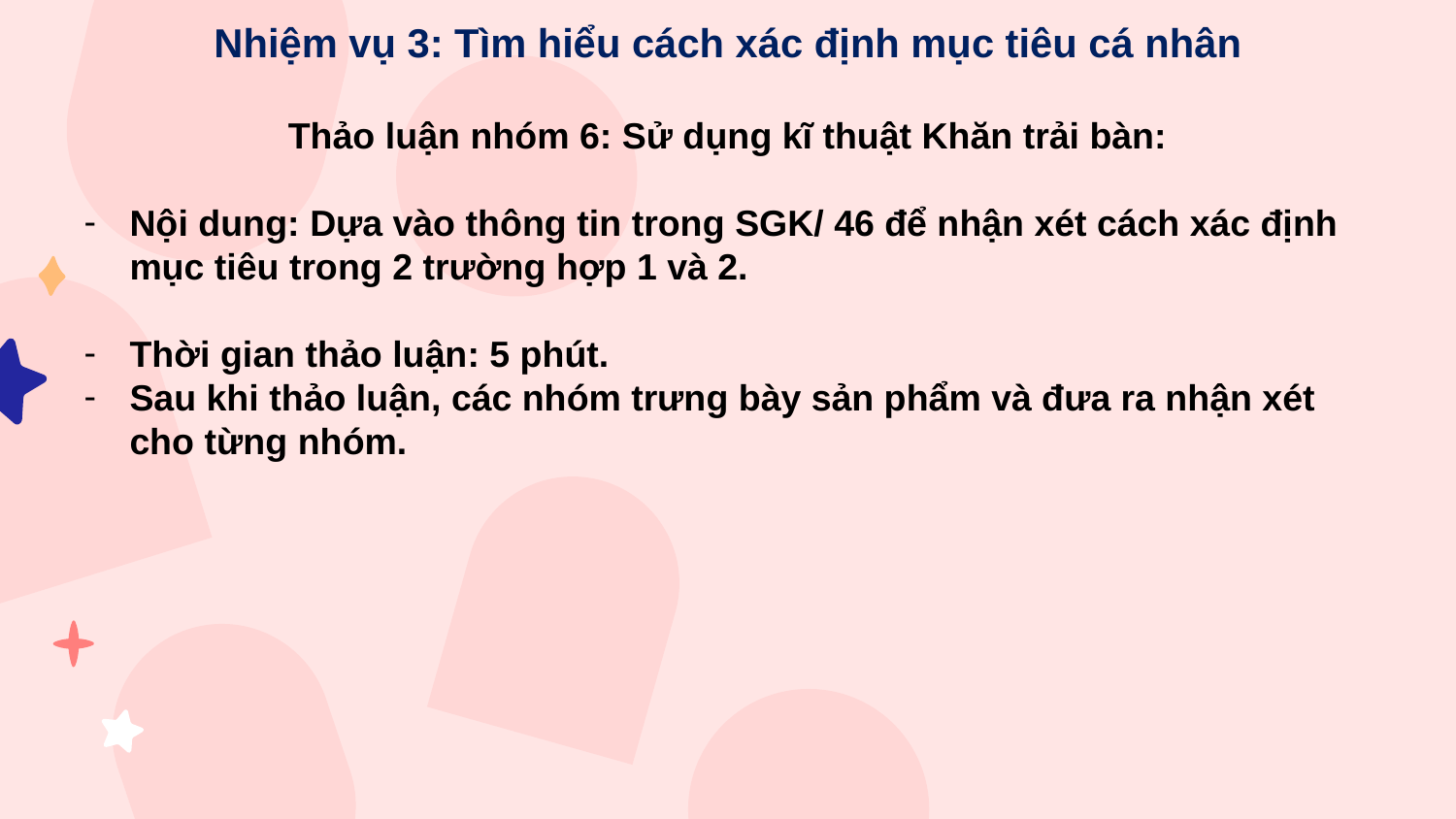

Nhiệm vụ 3: Tìm hiểu cách xác định mục tiêu cá nhân
Thảo luận nhóm 6: Sử dụng kĩ thuật Khăn trải bàn:

Nội dung: Dựa vào thông tin trong SGK/ 46 để nhận xét cách xác định mục tiêu trong 2 trường hợp 1 và 2.

Thời gian thảo luận: 5 phút.
Sau khi thảo luận, các nhóm trưng bày sản phẩm và đưa ra nhận xét cho từng nhóm.